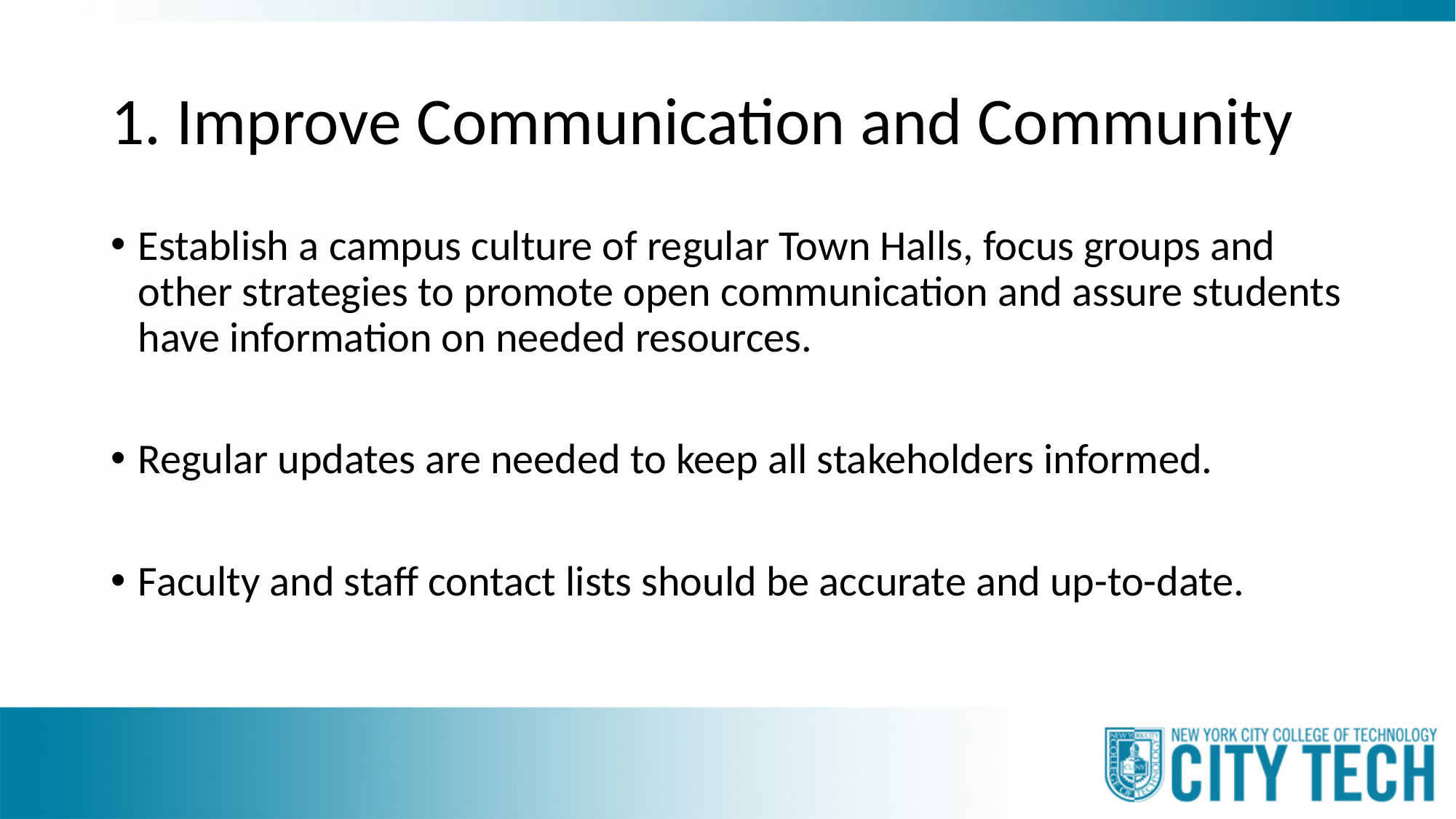

# 1. Improve Communication and Community
Establish a campus culture of regular Town Halls, focus groups and other strategies to promote open communication and assure students have information on needed resources.

Regular updates are needed to keep all stakeholders informed.

Faculty and staff contact lists should be accurate and up-to-date.